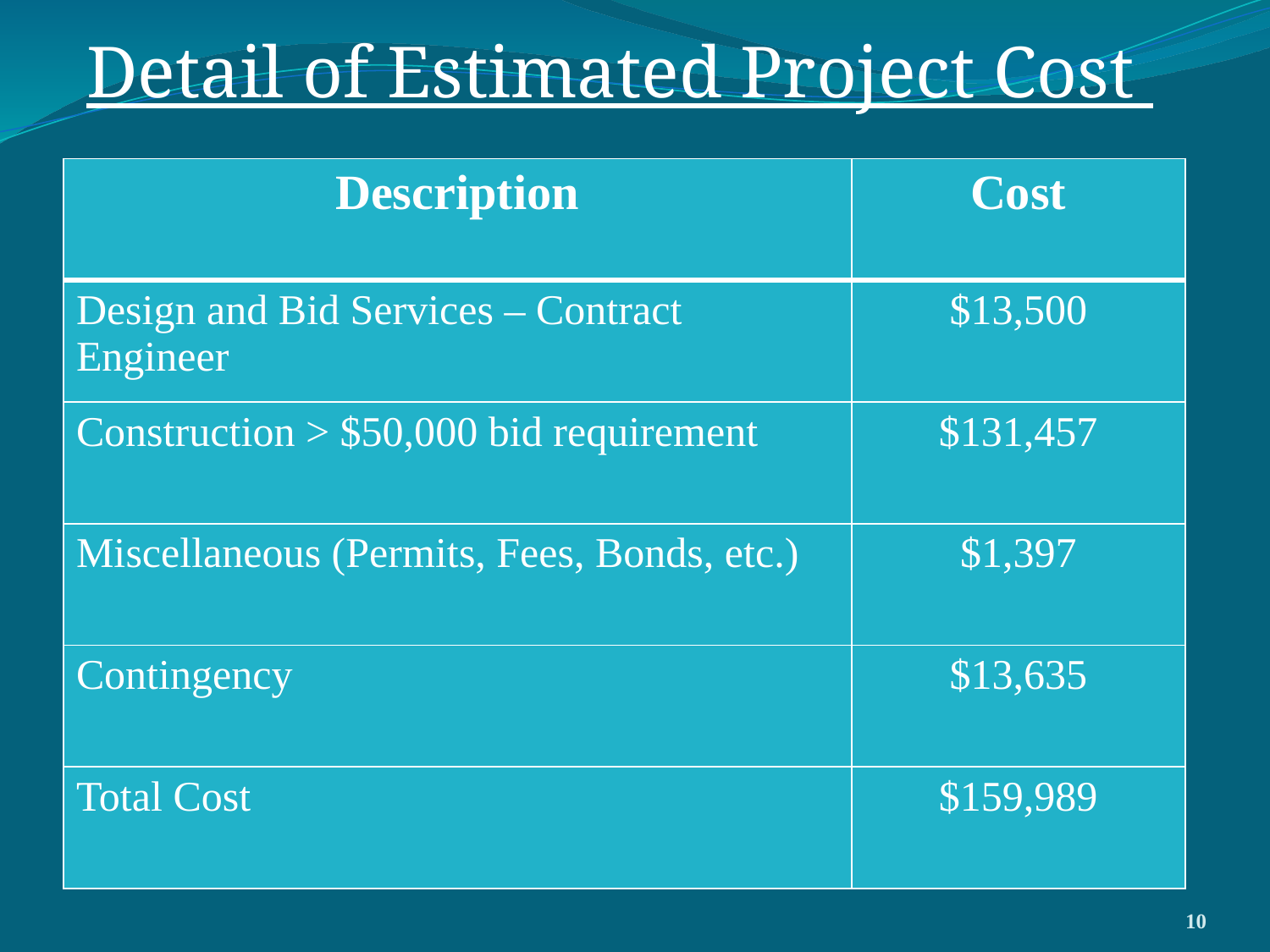

Detail of Estimated Project Cost
| Description | Cost |
| --- | --- |
| Design and Bid Services – Contract Engineer | $13,500 |
| Construction > $50,000 bid requirement | $131,457 |
| Miscellaneous (Permits, Fees, Bonds, etc.) | $1,397 |
| Contingency | $13,635 |
| Total Cost | $159,989 |
10